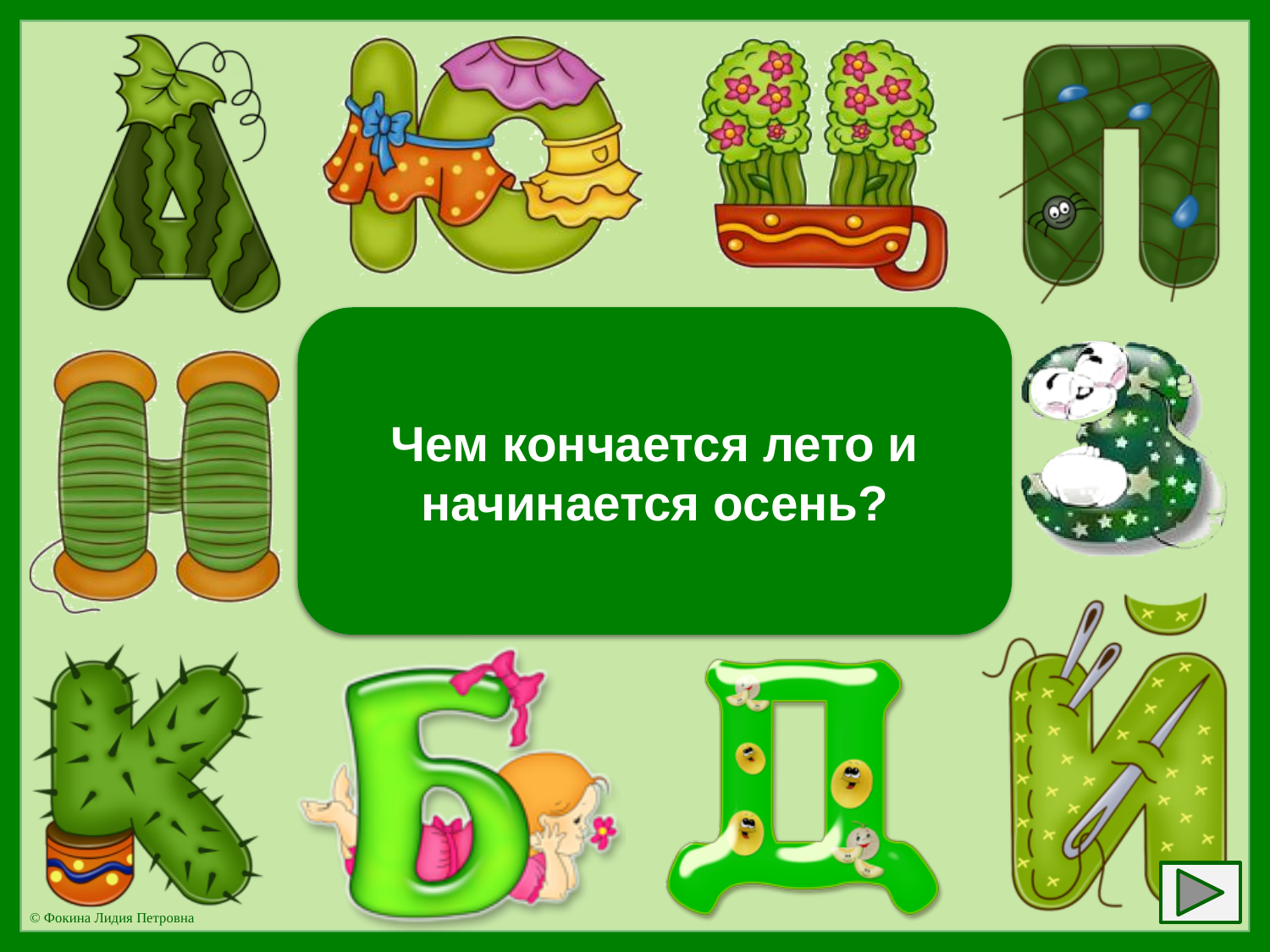

Буквой «О»
Чем кончается лето и начинается осень?